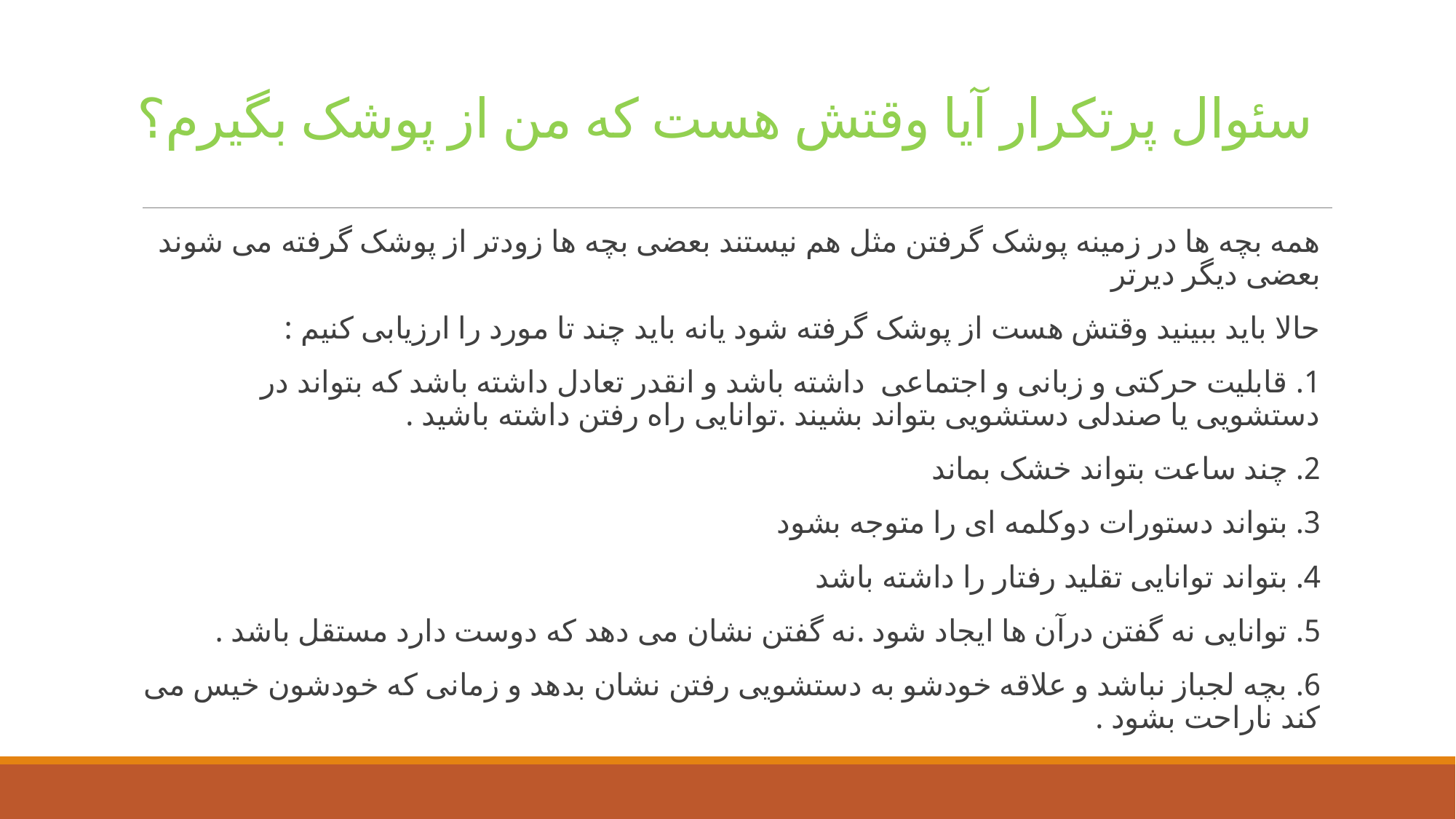

# سئوال پرتکرار آیا وقتش هست که من از پوشک بگیرم؟
همه بچه ها در زمینه پوشک گرفتن مثل هم نیستند بعضی بچه ها زودتر از پوشک گرفته می شوند بعضی دیگر دیرتر
حالا باید ببینید وقتش هست از پوشک گرفته شود یانه باید چند تا مورد را ارزیابی کنیم :
1. قابلیت حرکتی و زبانی و اجتماعی  داشته باشد و انقدر تعادل داشته باشد که بتواند در دستشویی یا صندلی دستشویی بتواند بشیند .توانایی راه رفتن داشته باشید .
2. چند ساعت بتواند خشک بماند
3. بتواند دستورات دوکلمه ای را متوجه بشود
4. بتواند توانایی تقلید رفتار را داشته باشد
5. توانایی نه گفتن درآن ها ایجاد شود .نه گفتن نشان می دهد که دوست دارد مستقل باشد .
6. بچه لجباز نباشد و علاقه خودشو به دستشویی رفتن نشان بدهد و زمانی که خودشون خیس می کند ناراحت بشود .